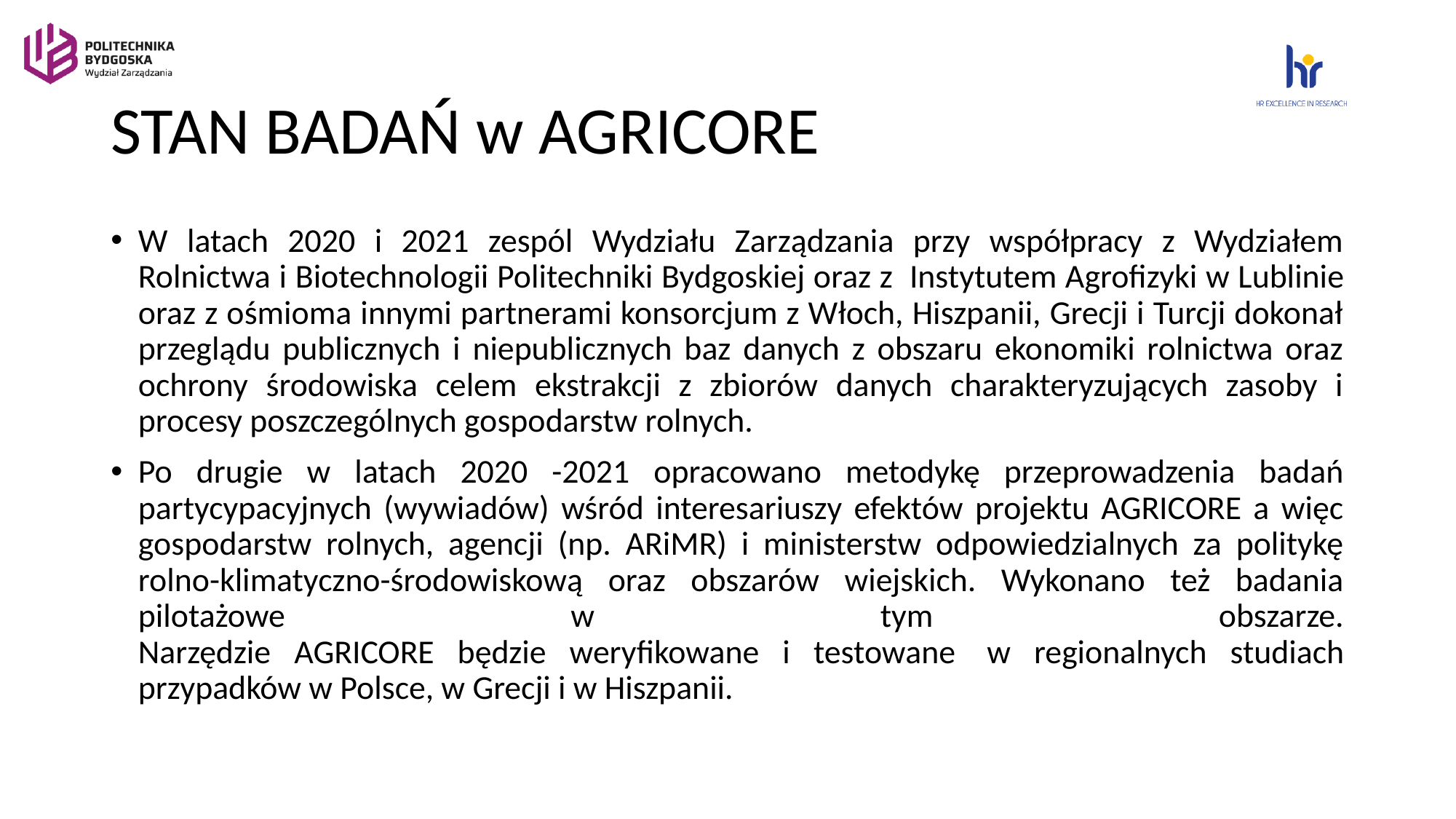

# STAN BADAŃ w AGRICORE
W latach 2020 i 2021 zespól Wydziału Zarządzania przy współpracy z Wydziałem Rolnictwa i Biotechnologii Politechniki Bydgoskiej oraz z  Instytutem Agrofizyki w Lublinie oraz z ośmioma innymi partnerami konsorcjum z Włoch, Hiszpanii, Grecji i Turcji dokonał przeglądu publicznych i niepublicznych baz danych z obszaru ekonomiki rolnictwa oraz ochrony środowiska celem ekstrakcji z zbiorów danych charakteryzujących zasoby i procesy poszczególnych gospodarstw rolnych.
Po drugie w latach 2020 -2021 opracowano metodykę przeprowadzenia badań partycypacyjnych (wywiadów) wśród interesariuszy efektów projektu AGRICORE a więc gospodarstw rolnych, agencji (np. ARiMR) i ministerstw odpowiedzialnych za politykę rolno-klimatyczno-środowiskową oraz obszarów wiejskich. Wykonano też badania pilotażowe w tym obszarze.
Narzędzie AGRICORE będzie weryfikowane i testowane  w regionalnych studiach przypadków w Polsce, w Grecji i w Hiszpanii.